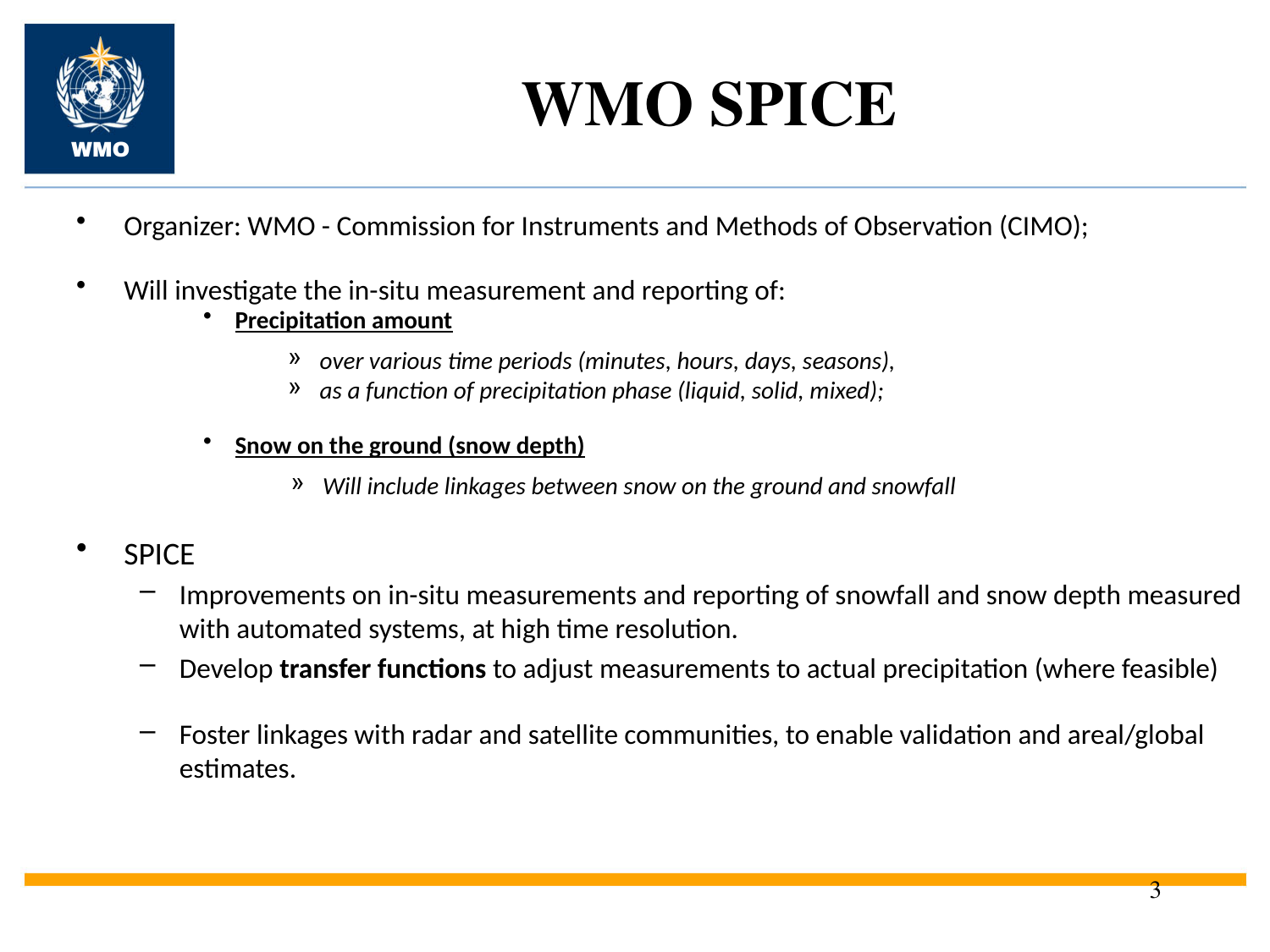

WMO SPICE
WMO
Organizer: WMO - Commission for Instruments and Methods of Observation (CIMO);

Will investigate the in-situ measurement and reporting of:
Precipitation amount
over various time periods (minutes, hours, days, seasons),
as a function of precipitation phase (liquid, solid, mixed);

Snow on the ground (snow depth)
Will include linkages between snow on the ground and snowfall

SPICE
Improvements on in-situ measurements and reporting of snowfall and snow depth measured with automated systems, at high time resolution.
Develop transfer functions to adjust measurements to actual precipitation (where feasible)

Foster linkages with radar and satellite communities, to enable validation and areal/global estimates.

3